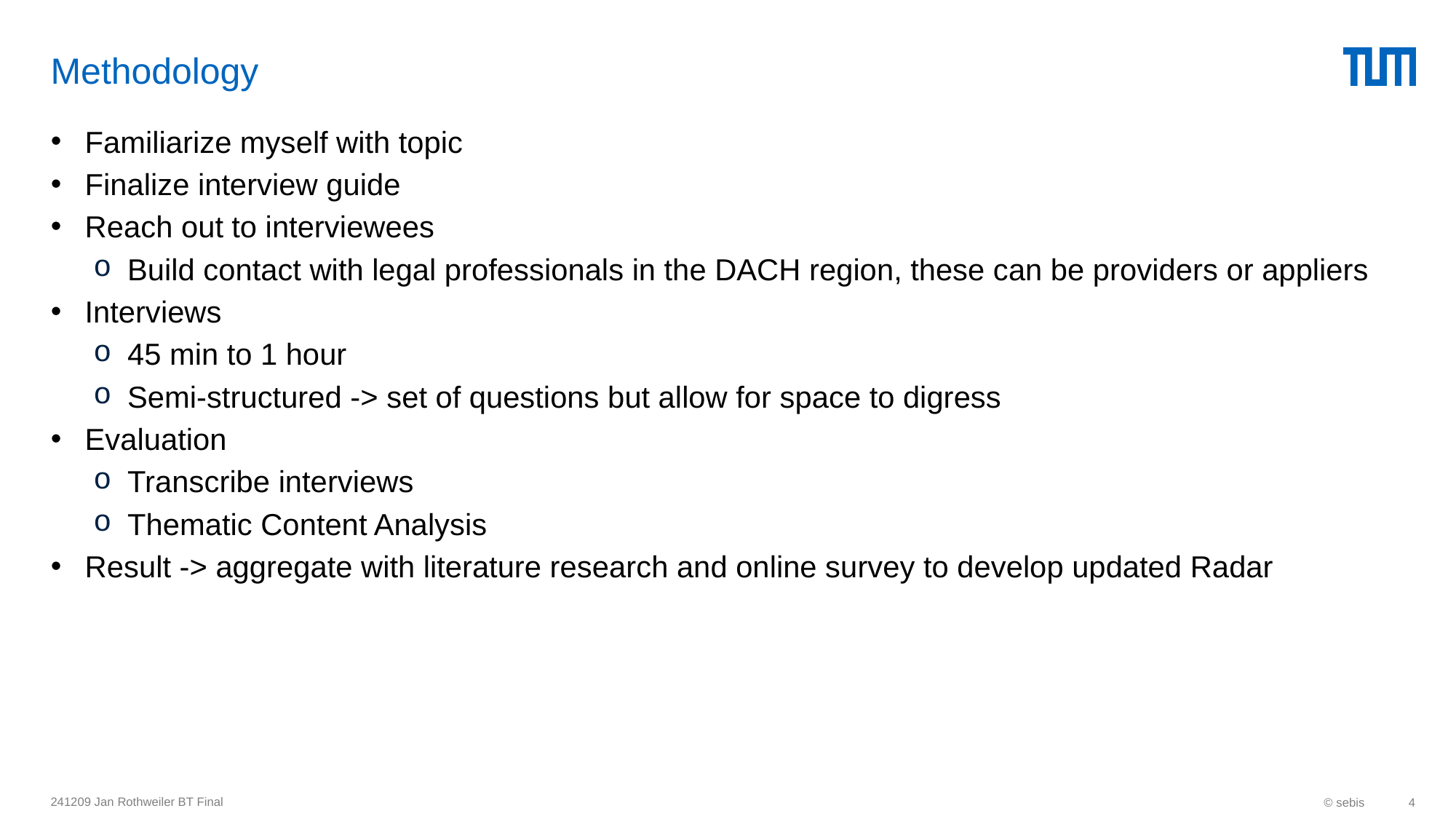

# Methodology
Familiarize myself with topic
Finalize interview guide
Reach out to interviewees
Build contact with legal professionals in the DACH region, these can be providers or appliers
Interviews
45 min to 1 hour
Semi-structured -> set of questions but allow for space to digress
Evaluation
Transcribe interviews
Thematic Content Analysis
Result -> aggregate with literature research and online survey to develop updated Radar
241209 Jan Rothweiler BT Final
© sebis
4